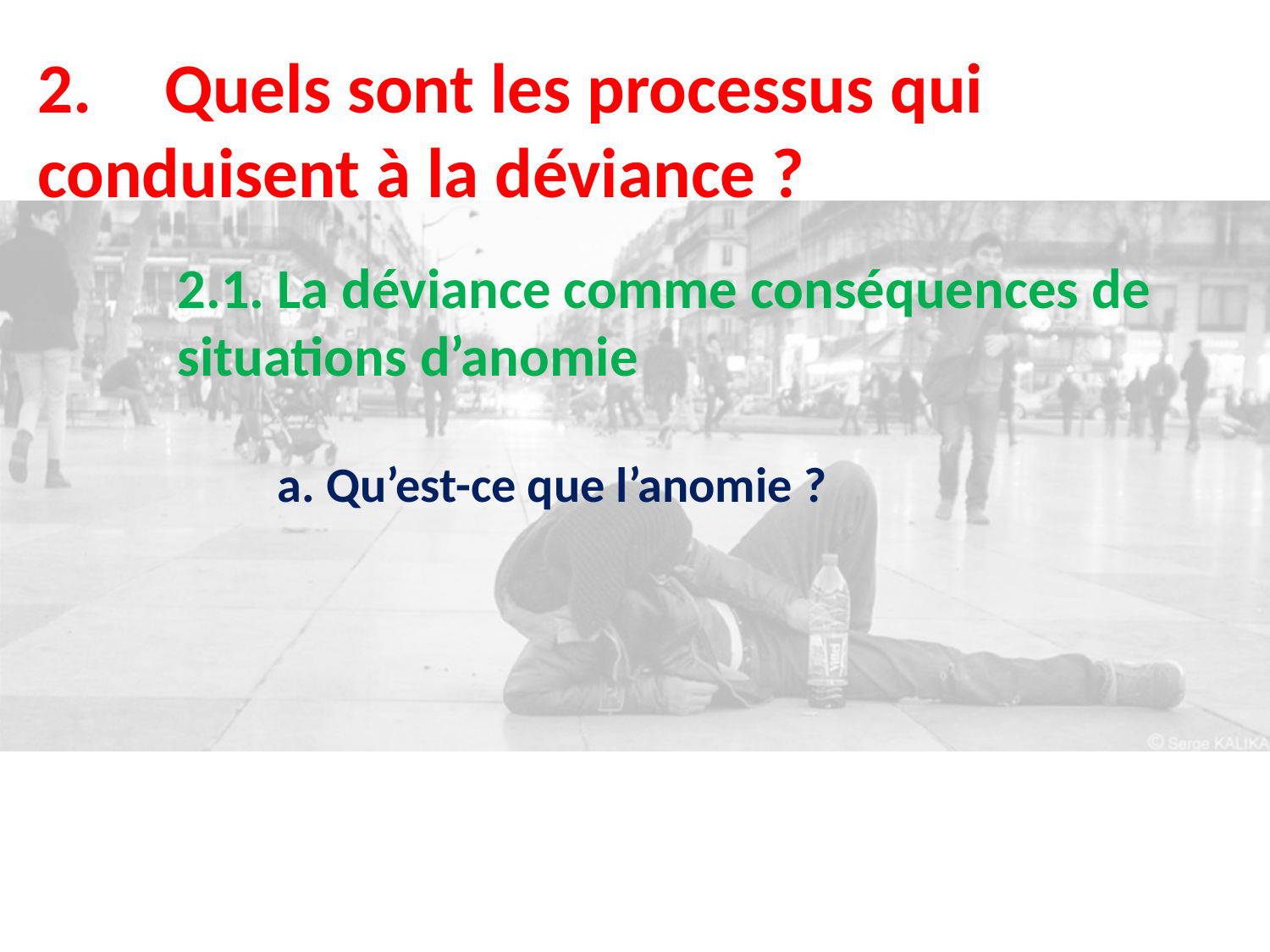

2. 	Quels sont les processus qui 	conduisent à la déviance ?
2.1. La déviance comme conséquences de situations d’anomie
a. Qu’est-ce que l’anomie ?